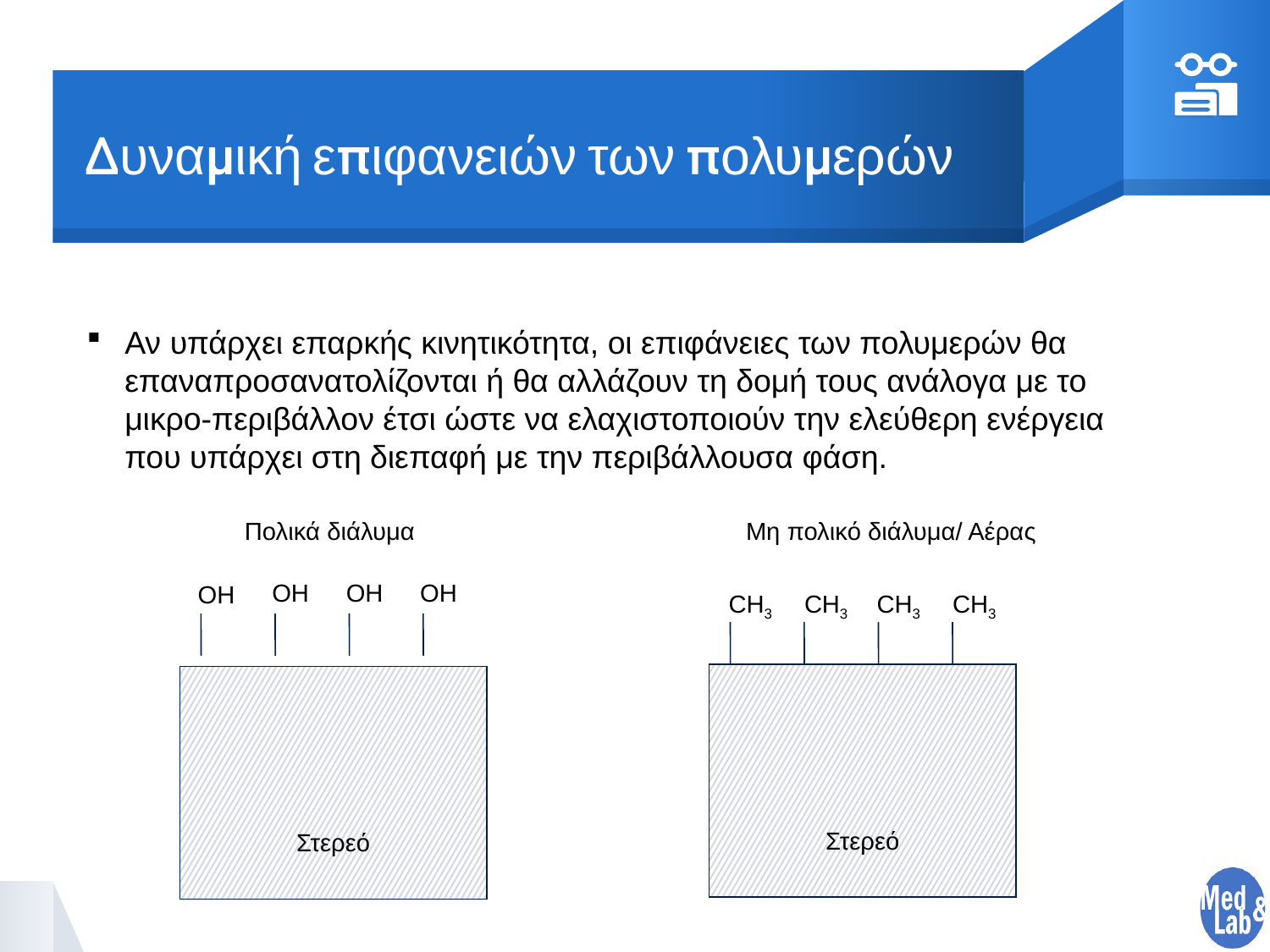

# Δυναμική επιφανειών των πολυμερών
Αν υπάρχει επαρκής κινητικότητα, οι επιφάνειες των πολυμερών θα επαναπροσανατολίζονται ή θα αλλάζουν τη δομή τους ανάλογα με το μικρο-περιβάλλον έτσι ώστε να ελαχιστοποιούν την ελεύθερη ενέργεια που υπάρχει στη διεπαφή με την περιβάλλουσα φάση.
Πολικά διάλυμα
Μη πολικό διάλυμα/ Αέρας
OH
OH
OH
OH

Στερεό
CH3
CH3
CH3
CH3

Στερεό